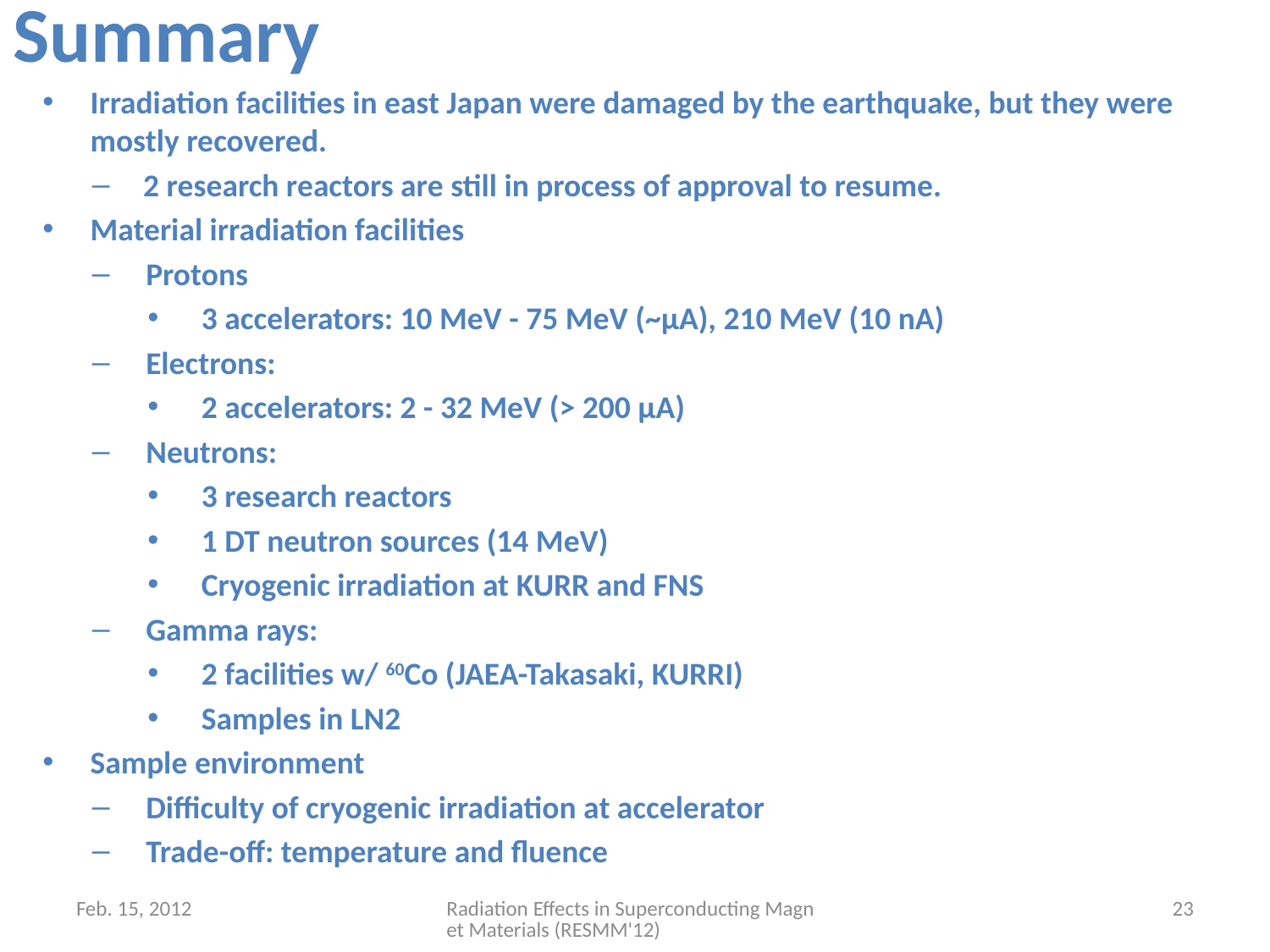

# Summary
Irradiation facilities in east Japan were damaged by the earthquake, but they were mostly recovered.
2 research reactors are still in process of approval to resume.
Material irradiation facilities
Protons
3 accelerators: 10 MeV - 75 MeV (~μA), 210 MeV (10 nA)
Electrons:
2 accelerators: 2 - 32 MeV (> 200 μA)
Neutrons:
3 research reactors
1 DT neutron sources (14 MeV)
Cryogenic irradiation at KURR and FNS
Gamma rays:
2 facilities w/ 60Co (JAEA-Takasaki, KURRI)
Samples in LN2
Sample environment
Difficulty of cryogenic irradiation at accelerator
Trade-off: temperature and fluence

Feb. 15, 2012
Radiation Effects in Superconducting Magnet Materials (RESMM'12)
23